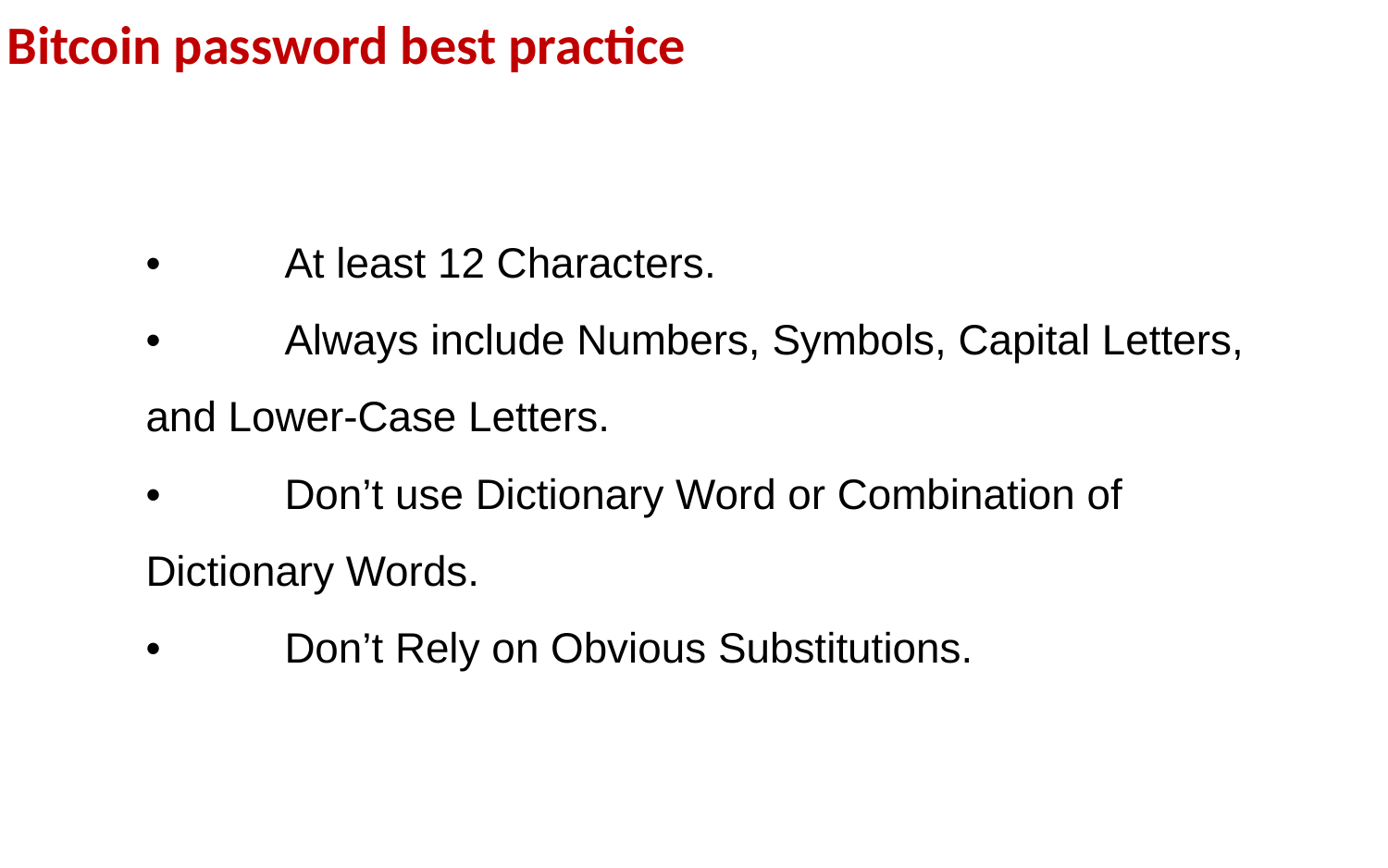

Bitcoin password best practice
	•	At least 12 Characters.
	•	Always include Numbers, Symbols, Capital Letters, and Lower-Case Letters.
	•	Don’t use Dictionary Word or Combination of Dictionary Words.
	•	Don’t Rely on Obvious Substitutions.